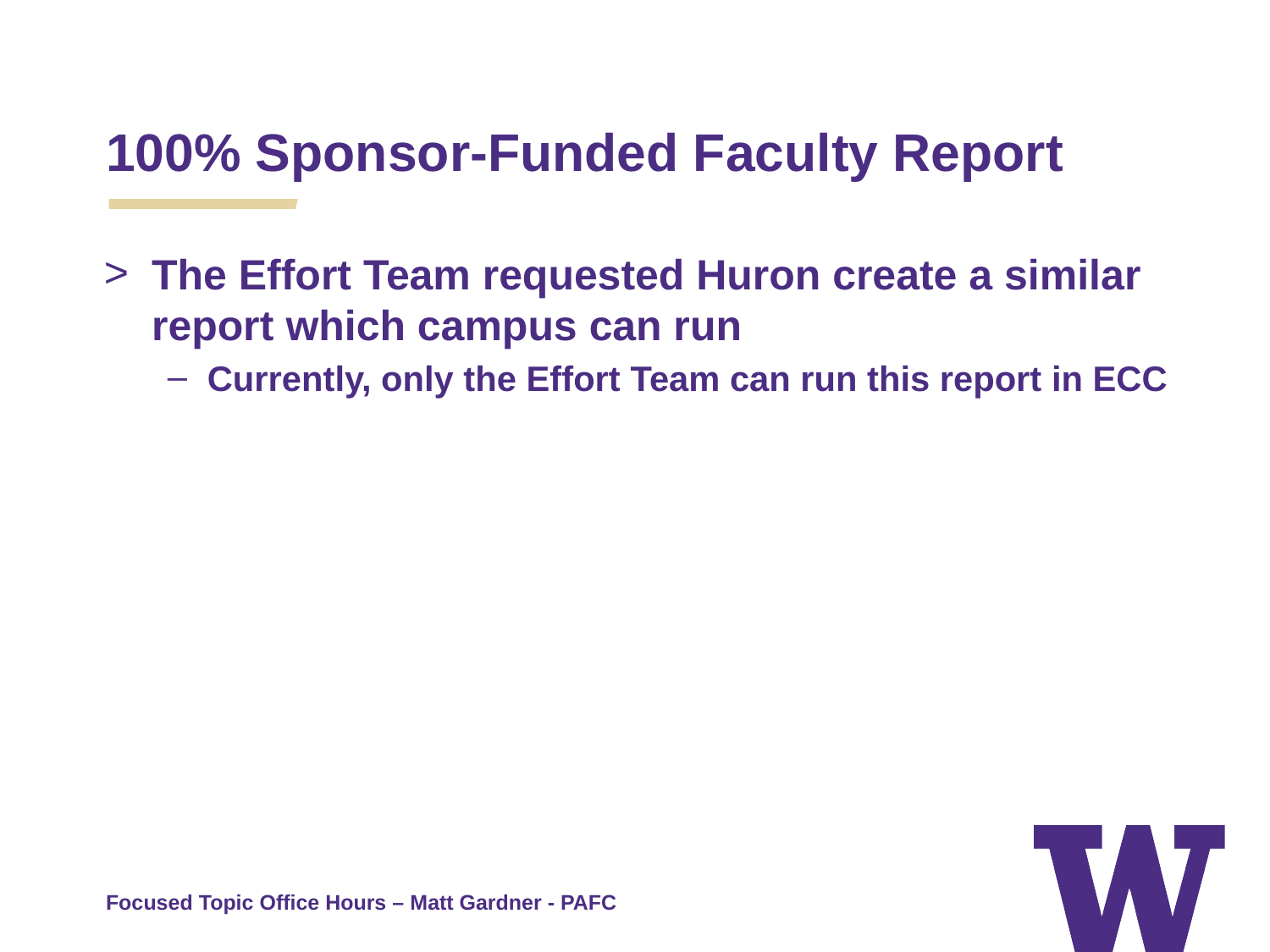

100% Sponsor-Funded Faculty Report
The Effort Team requested Huron create a similar report which campus can run
Currently, only the Effort Team can run this report in ECC
Focused Topic Office Hours – Matt Gardner - PAFC